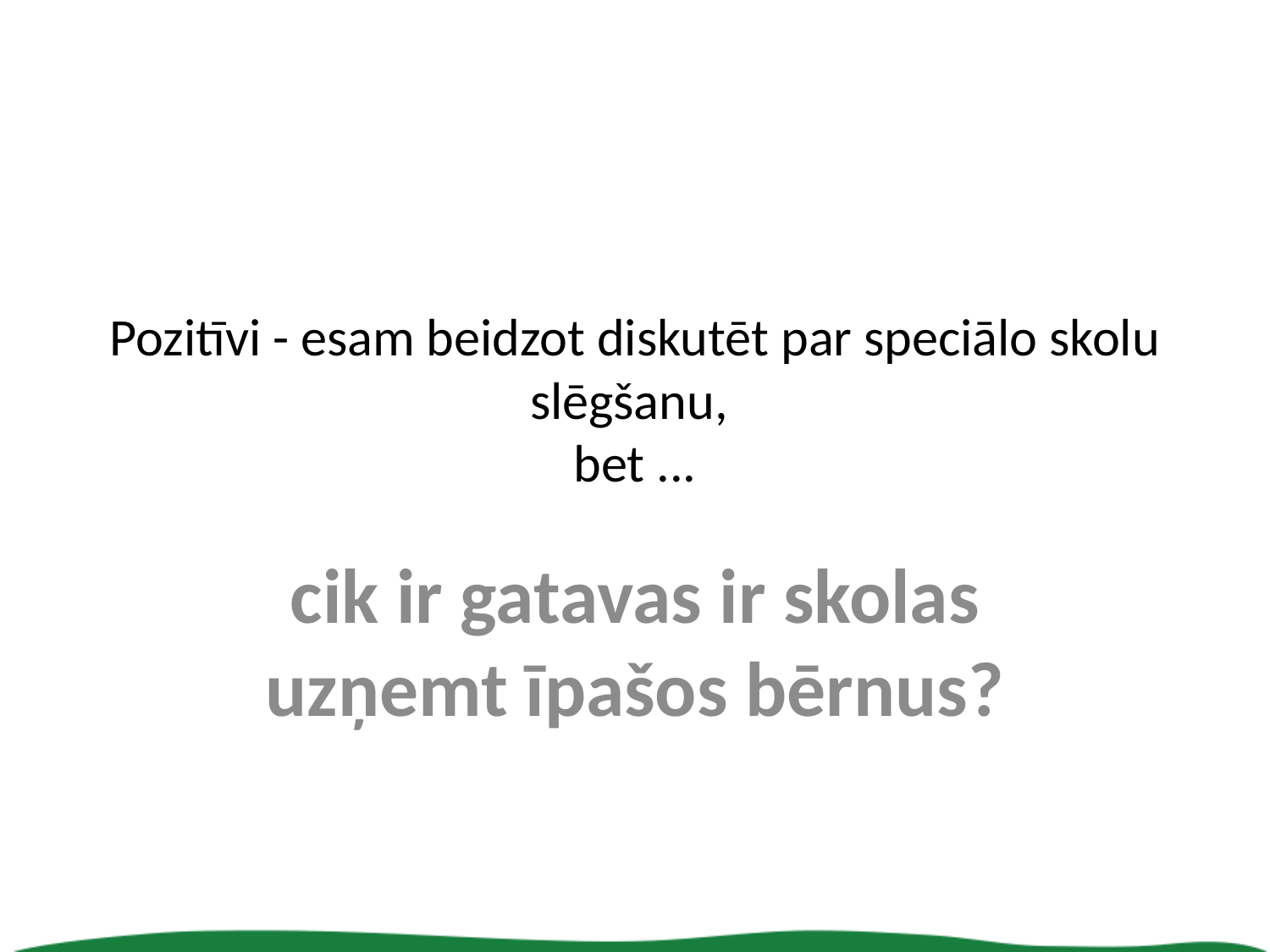

# Pozitīvi - esam beidzot diskutēt par speciālo skolu slēgšanu, bet ...
cik ir gatavas ir skolas uzņemt īpašos bērnus?